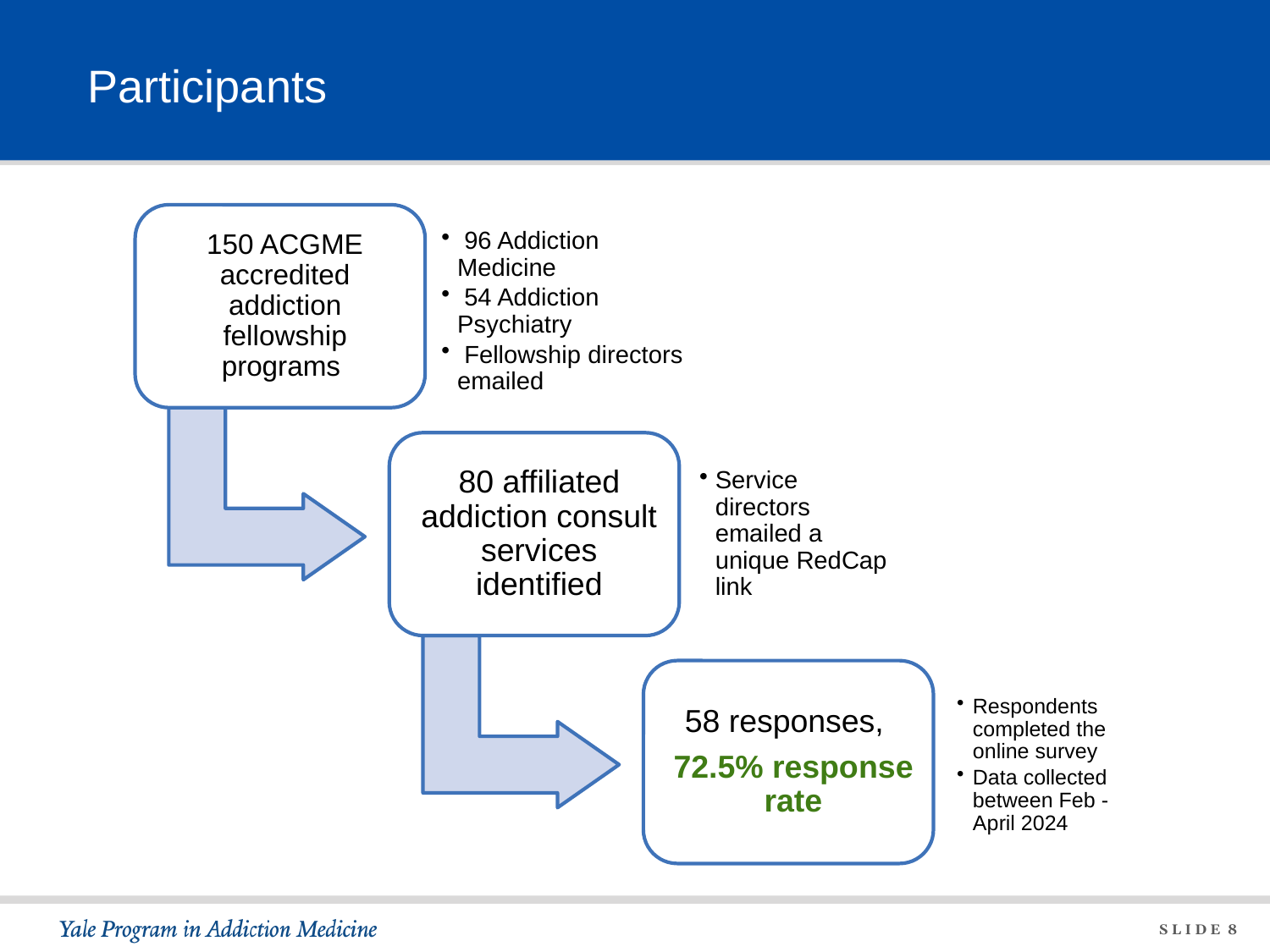

# Participants
150 ACGME accredited addiction fellowship programs
 96 Addiction Medicine
 54 Addiction Psychiatry
 Fellowship directors emailed
80 affiliated addiction consult services identified
Service directors emailed a unique RedCap link
58 responses,
72.5% response rate
Respondents completed the online survey
Data collected between Feb - April 2024